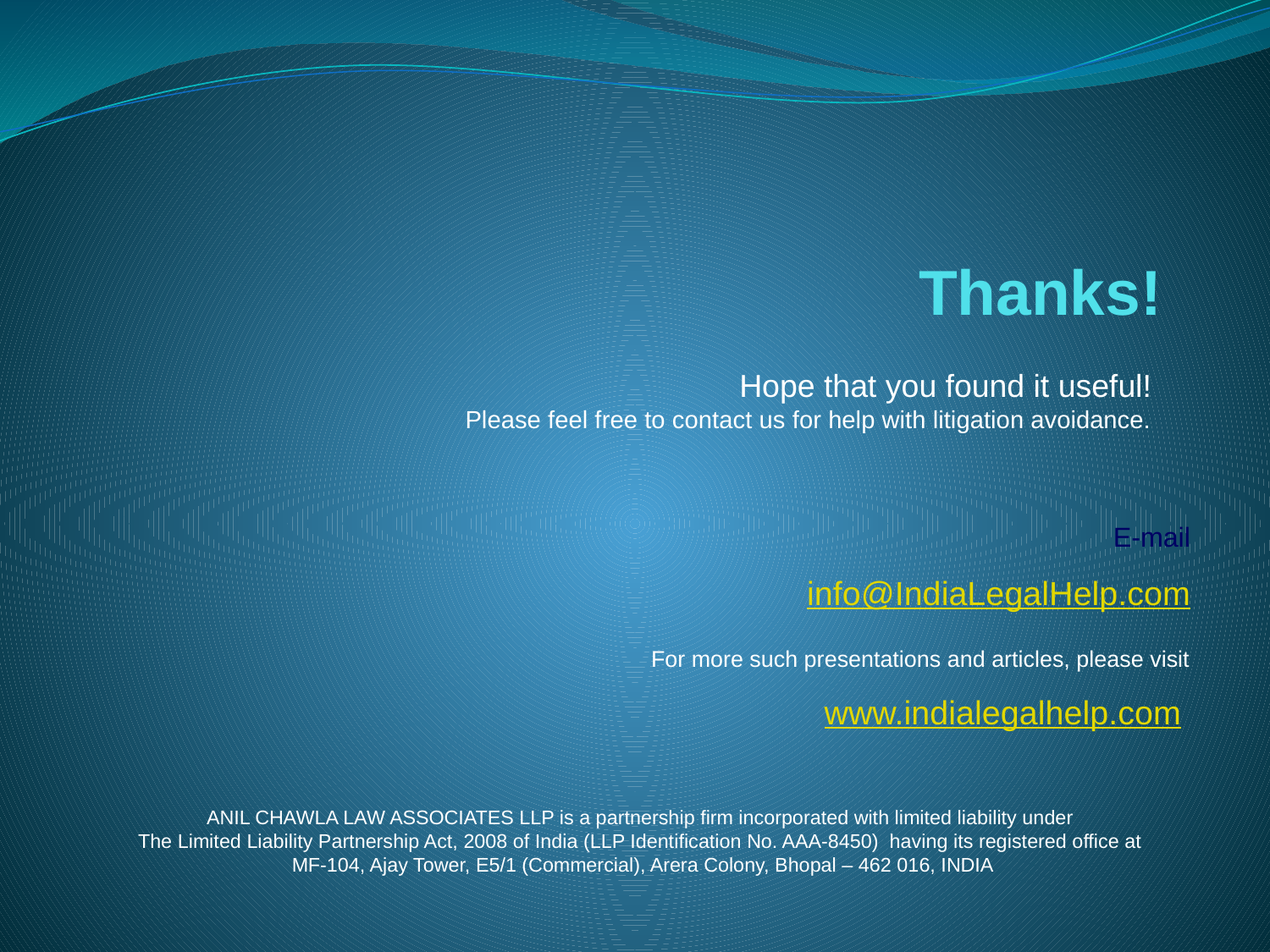

# Thanks!
Hope that you found it useful!
Please feel free to contact us for help with litigation avoidance.
E-mail
info@IndiaLegalHelp.com
For more such presentations and articles, please visit
www.indialegalhelp.com
ANIL CHAWLA LAW ASSOCIATES LLP is a partnership firm incorporated with limited liability under
The Limited Liability Partnership Act, 2008 of India (LLP Identification No. AAA-8450)  having its registered office at
MF-104, Ajay Tower, E5/1 (Commercial), Arera Colony, Bhopal – 462 016, INDIA